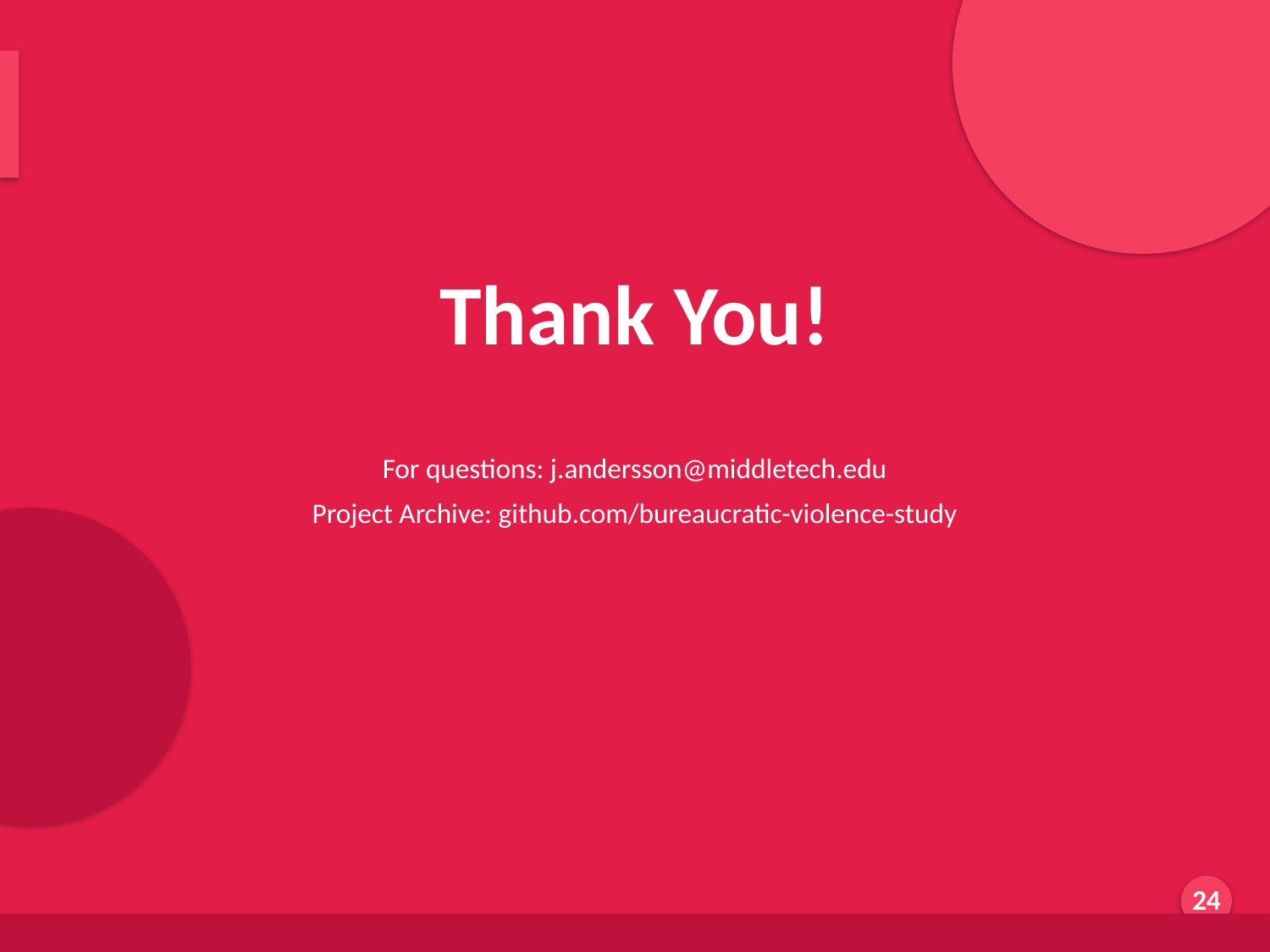

Thank You
Thank You!
For questions: j.andersson@middletech.edu
Project Archive: github.com/bureaucratic-violence-study

Generated by AI Scholar Frontier

24